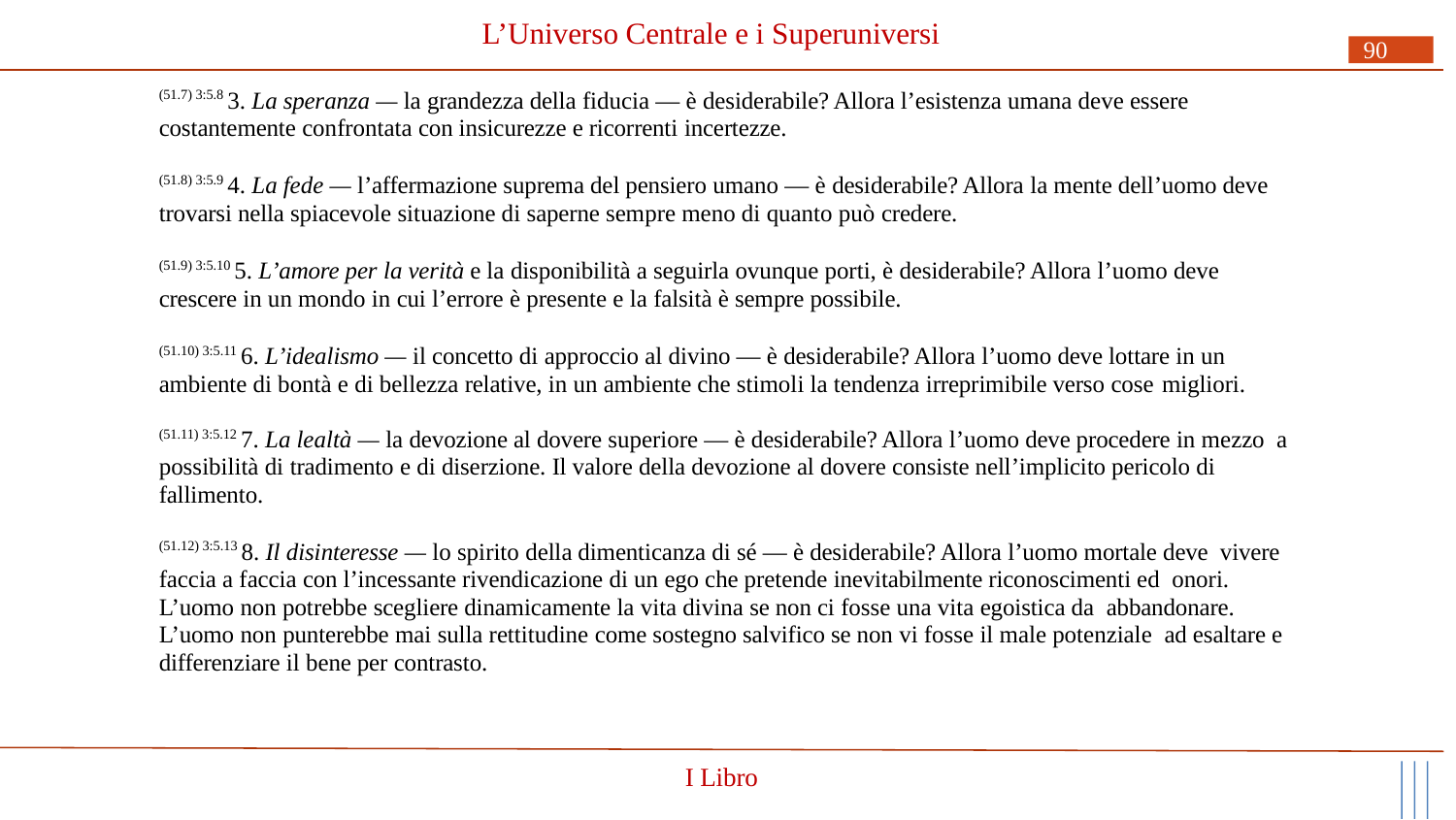

# L’Universo Centrale e i Superuniversi
90

(51.7) 3:5.8 3. La speranza — la grandezza della fiducia — è desiderabile? Allora l’esistenza umana deve essere  costantemente confrontata con insicurezze e ricorrenti incertezze.

(51.8) 3:5.9 4. La fede — l’affermazione suprema del pensiero umano — è desiderabile? Allora la mente dell’uomo deve  trovarsi nella spiacevole situazione di saperne sempre meno di quanto può credere.

(51.9) 3:5.10 5. L’amore per la verità e la disponibilità a seguirla ovunque porti, è desiderabile? Allora l’uomo deve  crescere in un mondo in cui l’errore è presente e la falsità è sempre possibile.

(51.10) 3:5.11 6. L’idealismo — il concetto di approccio al divino — è desiderabile? Allora l’uomo deve lottare in un  ambiente di bontà e di bellezza relative, in un ambiente che stimoli la tendenza irreprimibile verso cose migliori.

(51.11) 3:5.12 7. La lealtà — la devozione al dovere superiore — è desiderabile? Allora l’uomo deve procedere in mezzo  a possibilità di tradimento e di diserzione. Il valore della devozione al dovere consiste nell’implicito pericolo di  fallimento.

(51.12) 3:5.13 8. Il disinteresse — lo spirito della dimenticanza di sé — è desiderabile? Allora l’uomo mortale deve  vivere faccia a faccia con l’incessante rivendicazione di un ego che pretende inevitabilmente riconoscimenti ed  onori. L’uomo non potrebbe scegliere dinamicamente la vita divina se non ci fosse una vita egoistica da  abbandonare. L’uomo non punterebbe mai sulla rettitudine come sostegno salvifico se non vi fosse il male potenziale  ad esaltare e differenziare il bene per contrasto.

I Libro